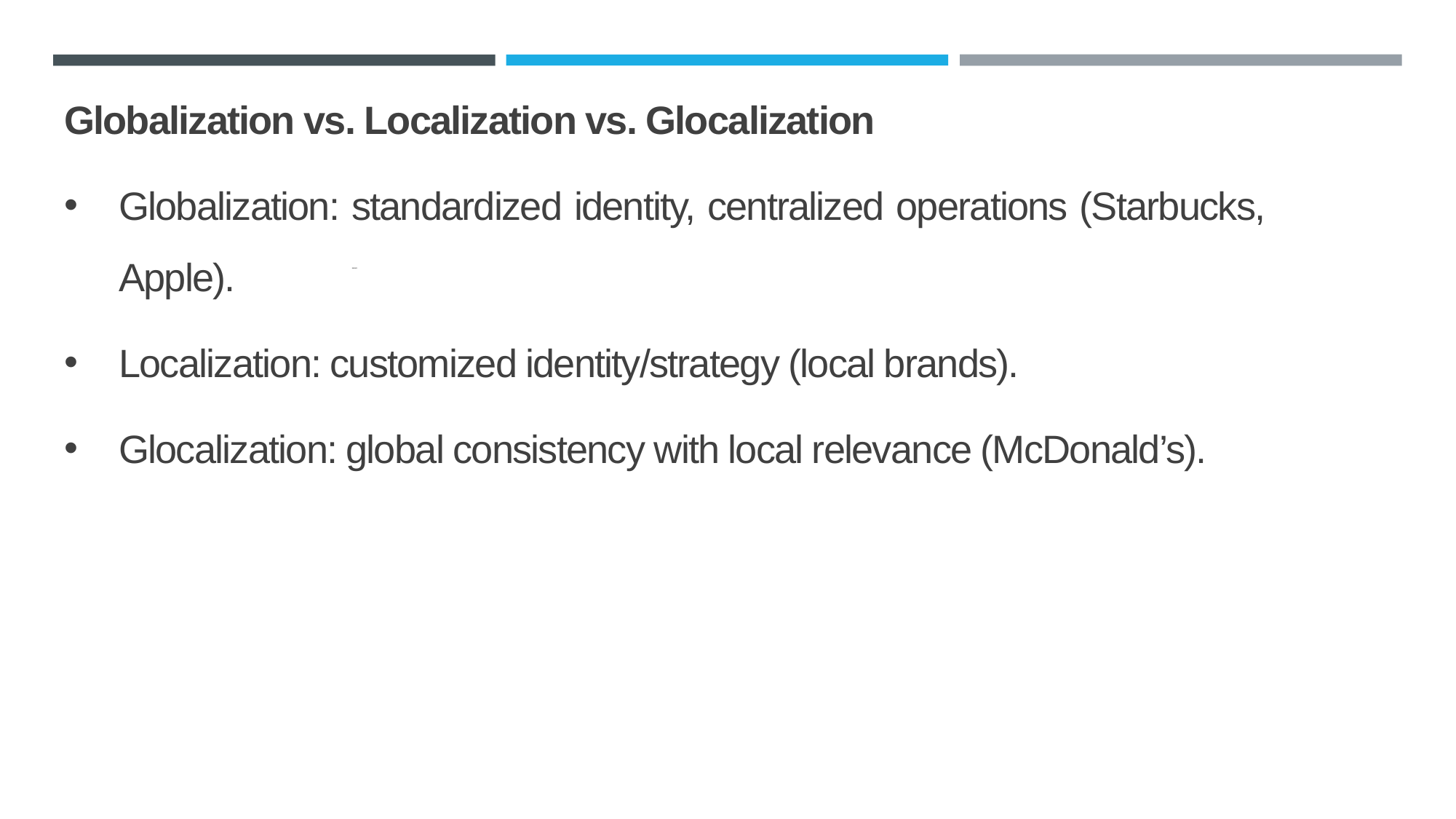

Globalization vs. Localization vs. Glocalization
Globalization: standardized identity, centralized operations (Starbucks, Apple).
Localization: customized identity/strategy (local brands).
Glocalization: global consistency with local relevance (McDonald’s).

IBB2402